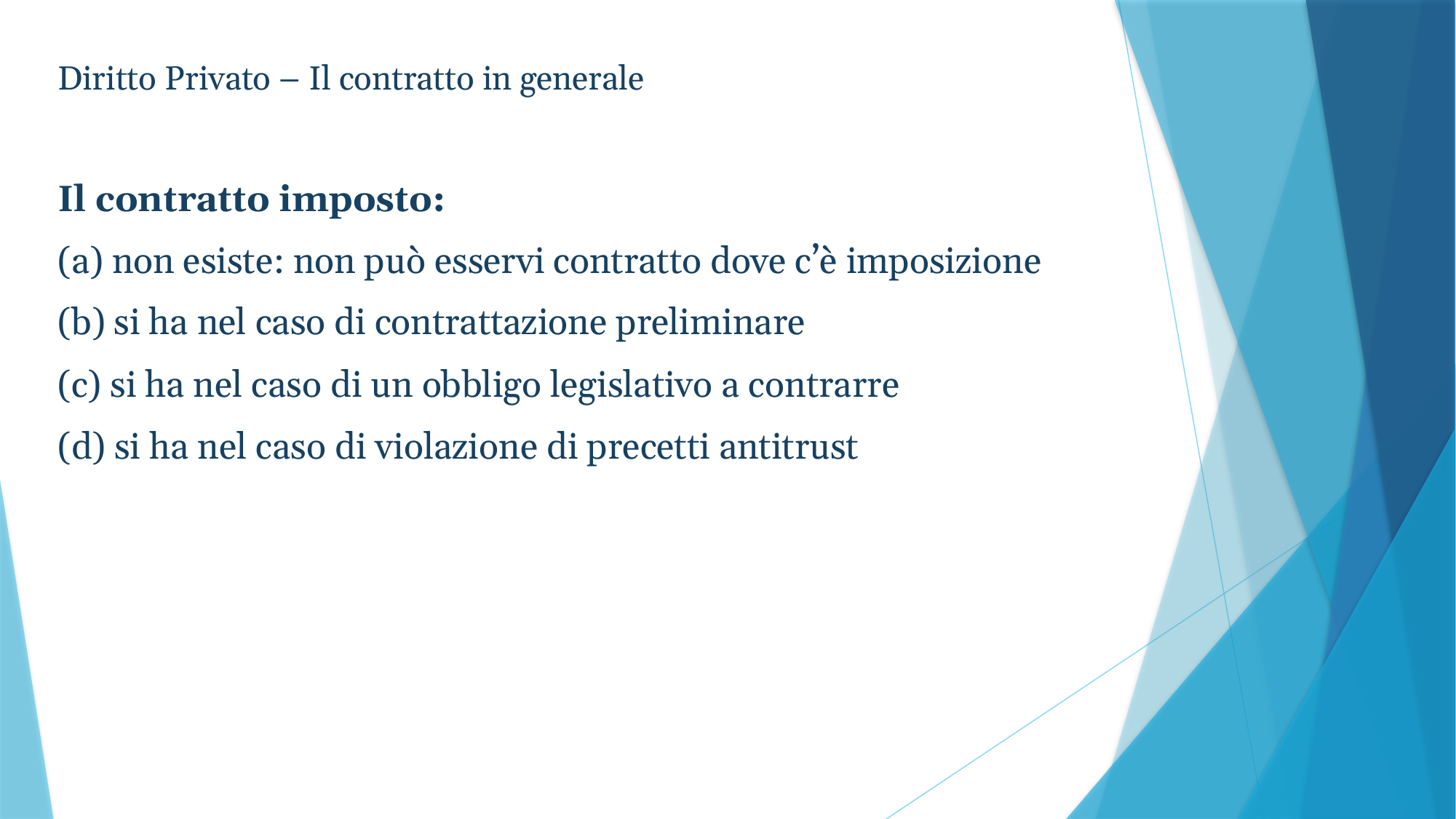

Diritto Privato – Il contratto in generale
Il contratto imposto:
(a) non esiste: non può esservi contratto dove c’è imposizione
(b) si ha nel caso di contrattazione preliminare
(c) si ha nel caso di un obbligo legislativo a contrarre
(d) si ha nel caso di violazione di precetti antitrust